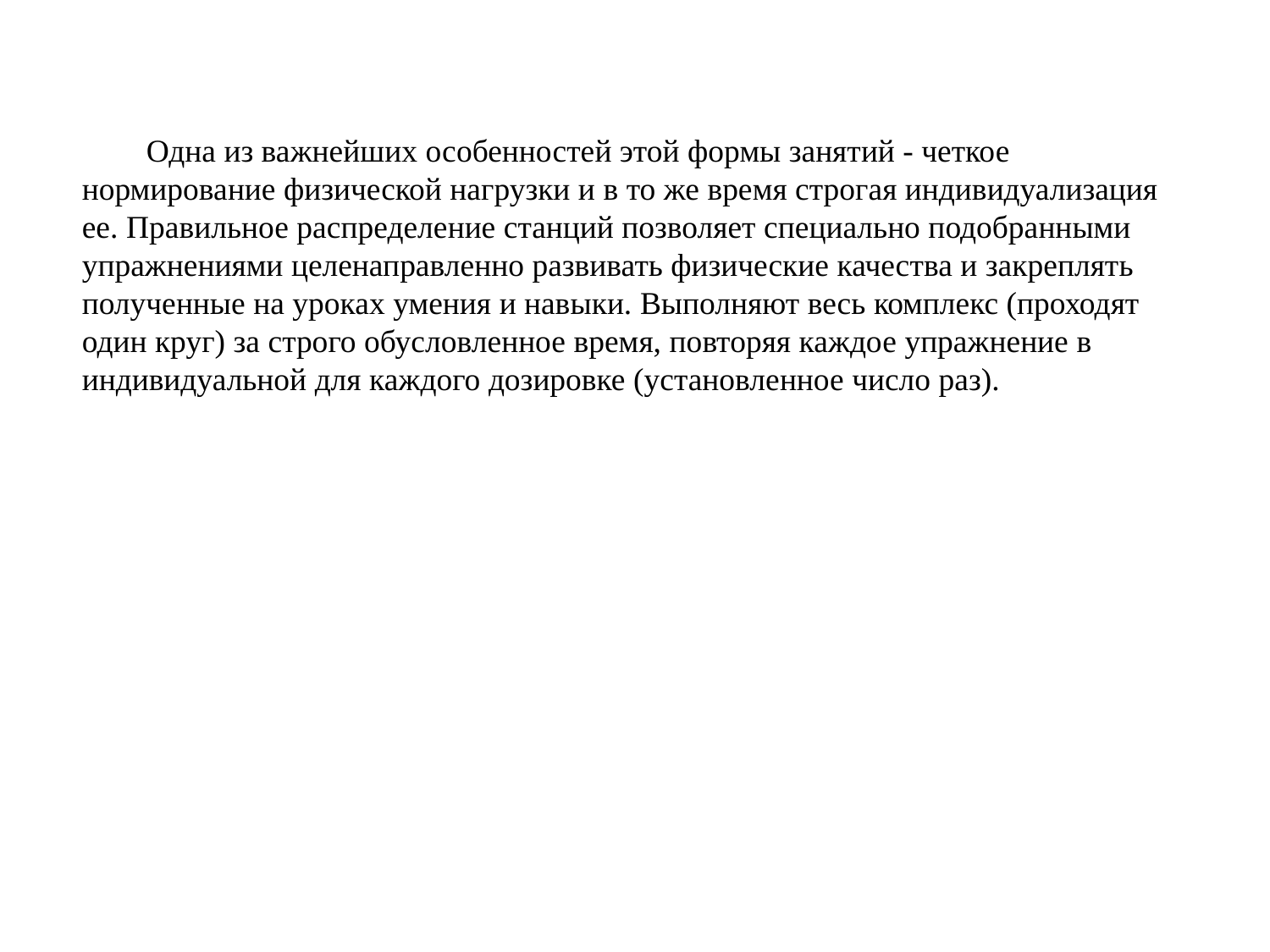

Одна из важнейших особенностей этой формы занятий - четкое нормирование физической нагрузки и в то же время строгая индивидуализация ее. Правильное распределение станций позволяет специально подобранными упражнениями целенаправленно развивать физические качества и закреплять полученные на уроках умения и навыки. Выполняют весь комплекс (проходят один круг) за строго обусловленное время, повторяя каждое упражнение в индивидуальной для каждого дозировке (установленное число раз).